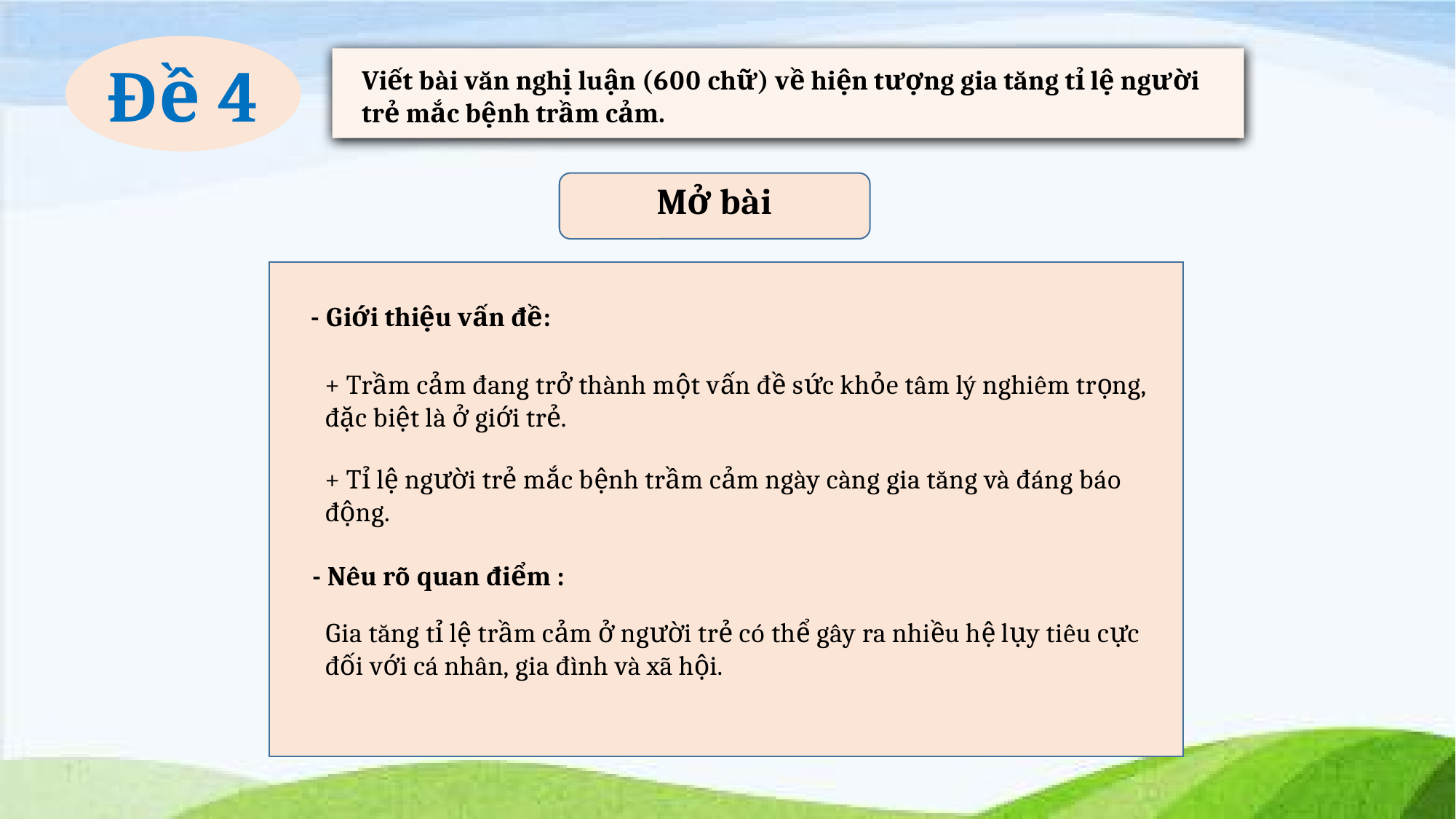

Đề 4

Viết bài văn nghị luận (600 chữ) về hiện tượng gia tăng tỉ lệ người trẻ mắc bệnh trầm cảm.

Mở bài

- Giới thiệu vấn đề:
+ Trầm cảm đang trở thành một vấn đề sức khỏe tâm lý nghiêm trọng, đặc biệt là ở giới trẻ.
+ Tỉ lệ người trẻ mắc bệnh trầm cảm ngày càng gia tăng và đáng báo động.
- Nêu rõ quan điểm :
Gia tăng tỉ lệ trầm cảm ở người trẻ có thể gây ra nhiều hệ lụy tiêu cực đối với cá nhân, gia đình và xã hội.